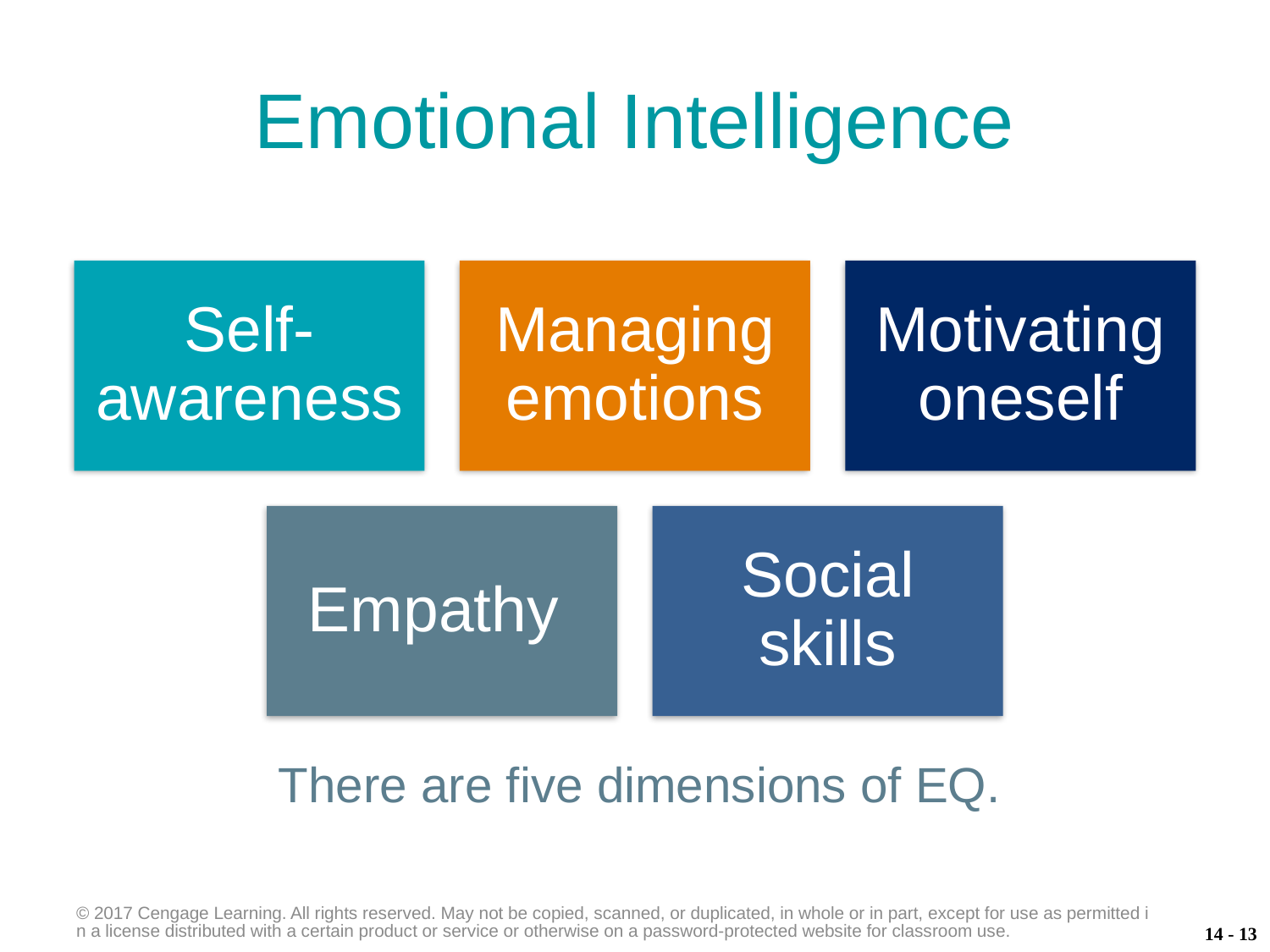

# Emotional Intelligence
Self-awareness
Managing emotions
Motivating oneself
Empathy
Social skills
There are five dimensions of EQ.
© 2017 Cengage Learning. All rights reserved. May not be copied, scanned, or duplicated, in whole or in part, except for use as permitted in a license distributed with a certain product or service or otherwise on a password-protected website for classroom use.